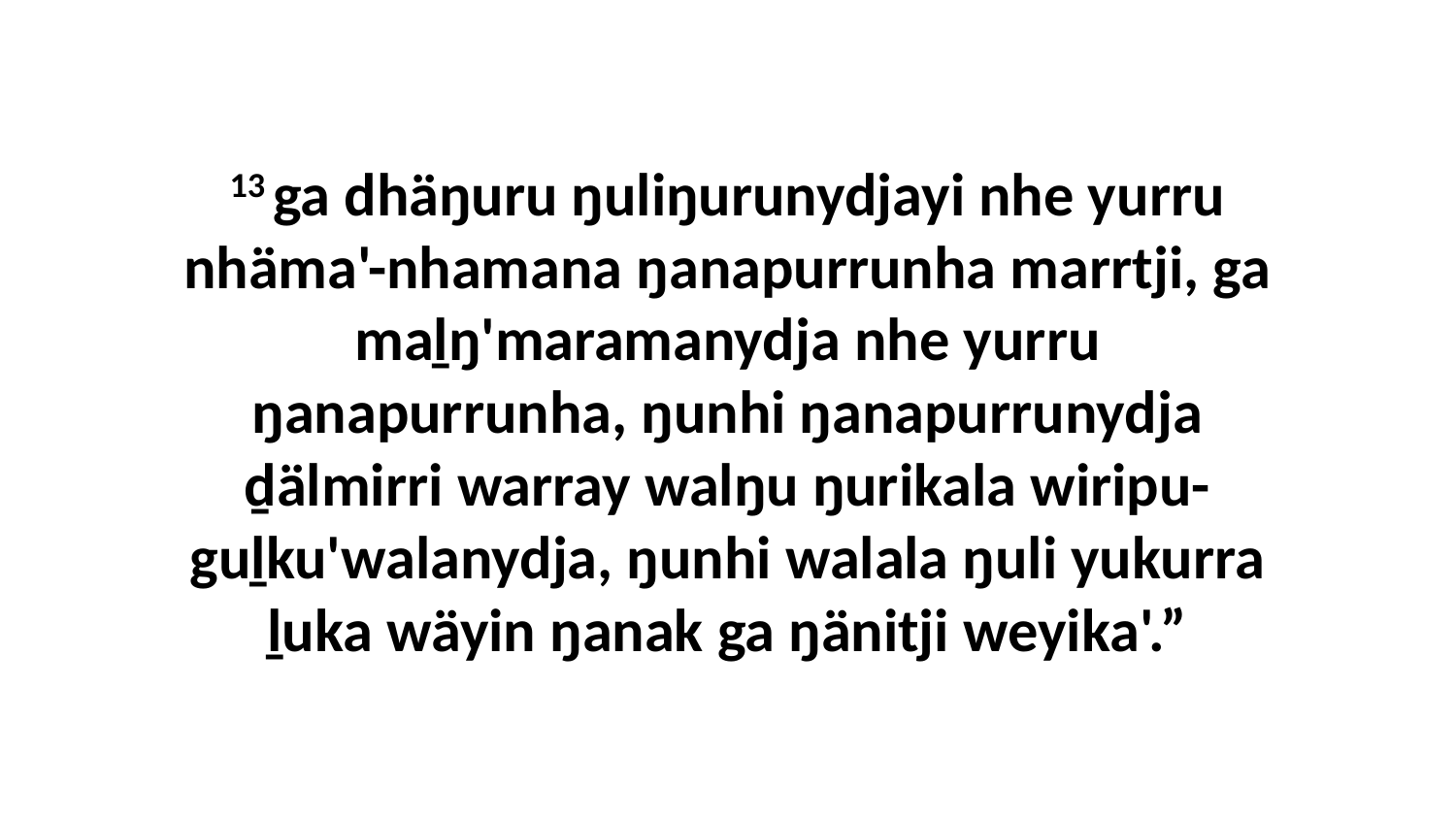

13 ga dhäŋuru ŋuliŋurunydjayi nhe yurru nhäma'-nhamana ŋanapurrunha marrtji, ga maḻŋ'maramanydja nhe yurru ŋanapurrunha, ŋunhi ŋanapurrunydja ḏälmirri warray walŋu ŋurikala wiripu-guḻku'walanydja, ŋunhi walala ŋuli yukurra ḻuka wäyin ŋanak ga ŋänitji weyika'.”